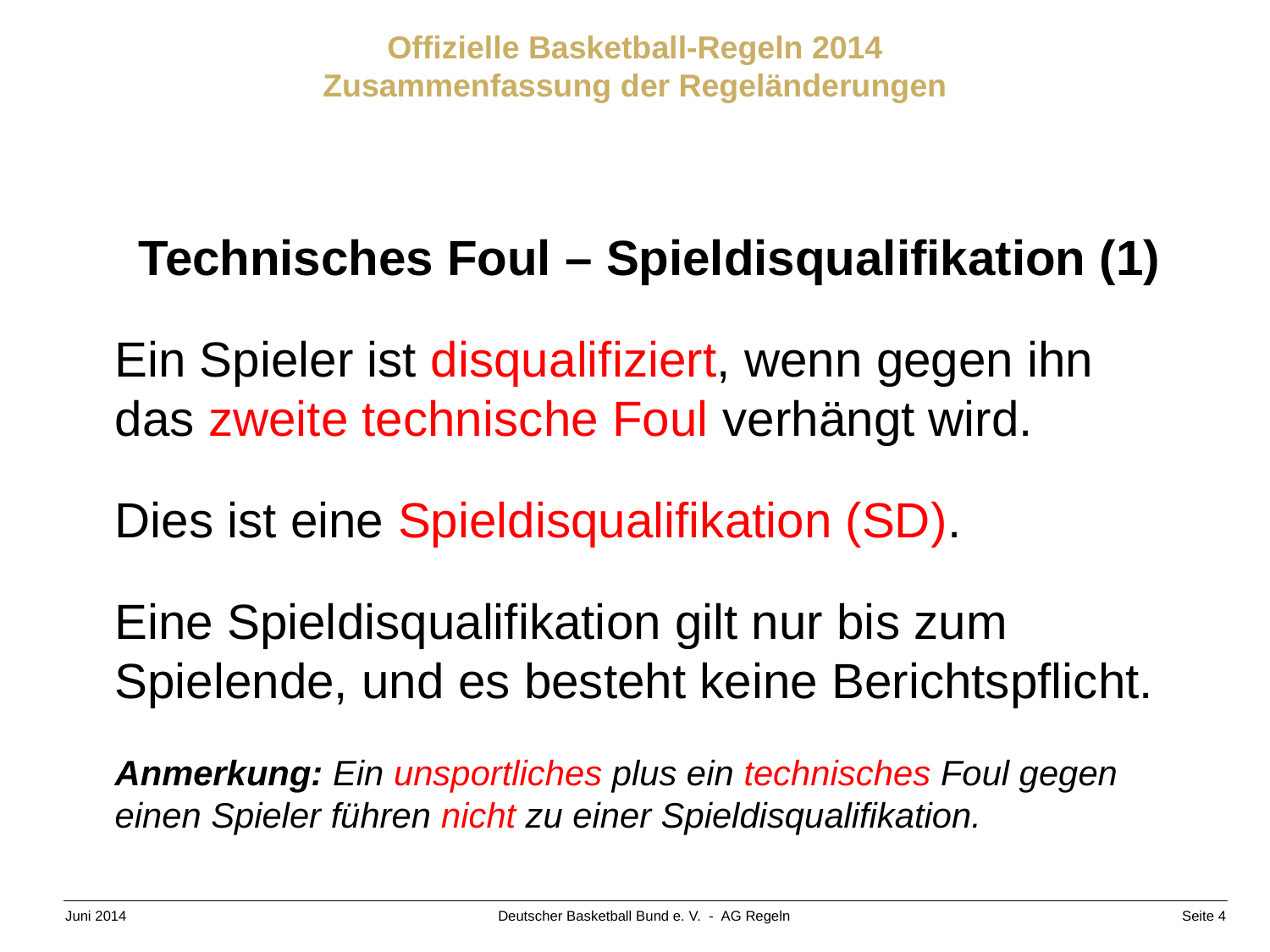

Technisches Foul – Spieldisqualifikation (1)
Ein Spieler ist disqualifiziert, wenn gegen ihn das zweite technische Foul verhängt wird.
Dies ist eine Spieldisqualifikation (SD).
Eine Spieldisqualifikation gilt nur bis zum Spielende, und es besteht keine Berichtspflicht.
Anmerkung: Ein unsportliches plus ein technisches Foul gegen einen Spieler führen nicht zu einer Spieldisqualifikation.